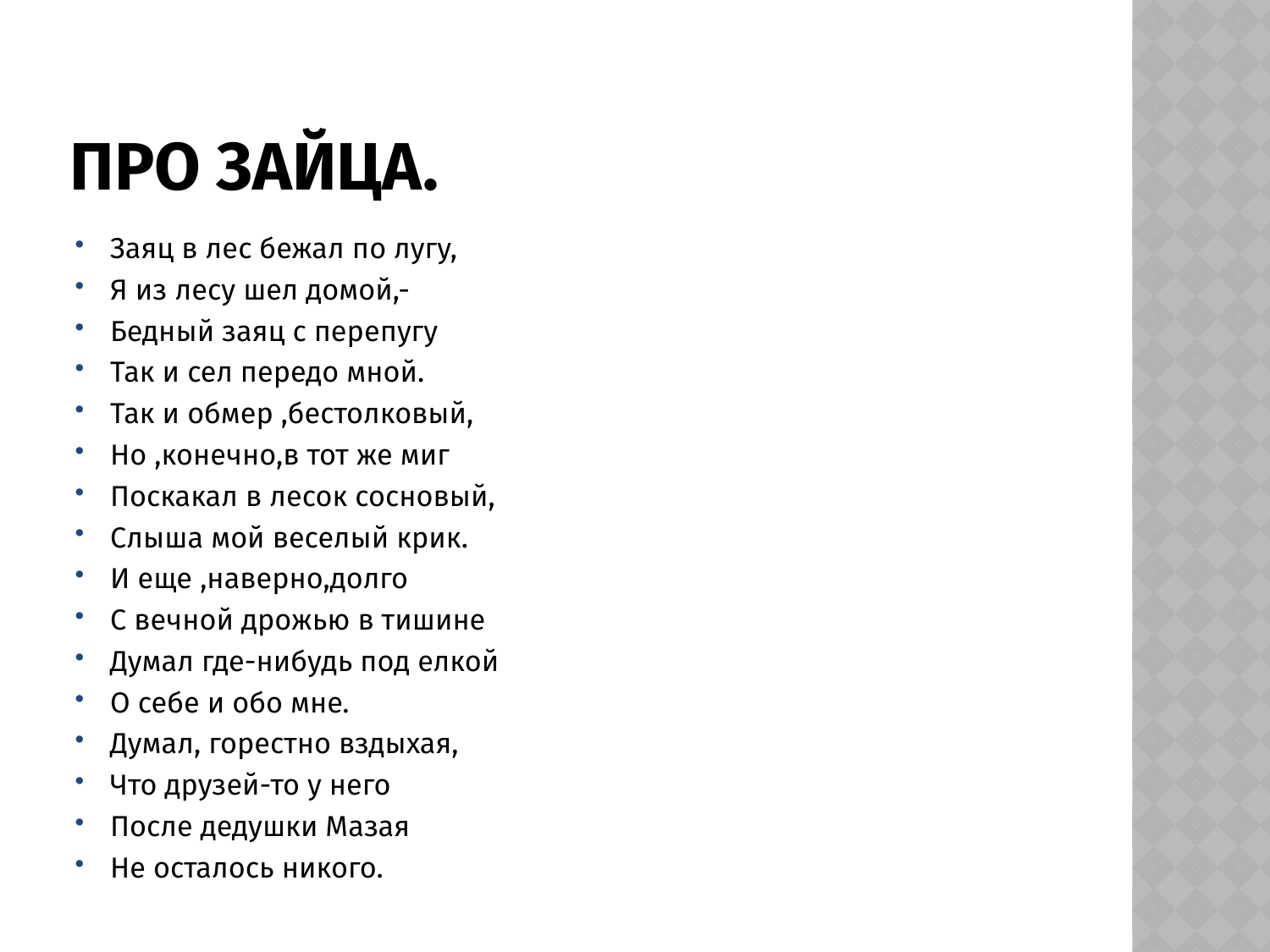

# Про зайца.
Заяц в лес бежал по лугу,
Я из лесу шел домой,-
Бедный заяц с перепугу
Так и сел передо мной.
Так и обмер ,бестолковый,
Но ,конечно,в тот же миг
Поскакал в лесок сосновый,
Слыша мой веселый крик.
И еще ,наверно,долго
С вечной дрожью в тишине
Думал где-нибудь под елкой
О себе и обо мне.
Думал, горестно вздыхая,
Что друзей-то у него
После дедушки Мазая
Не осталось никого.